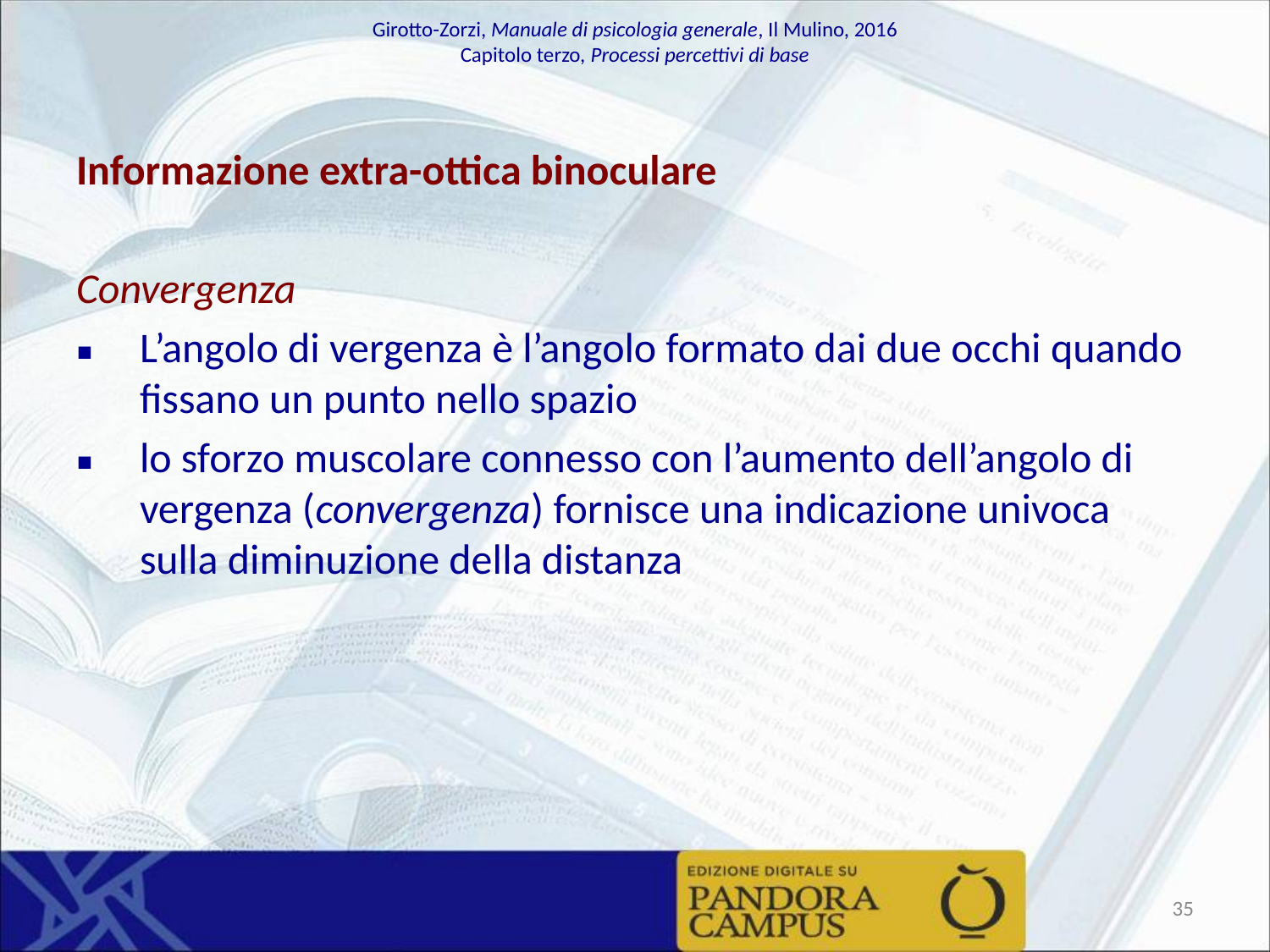

Informazione extra-ottica binoculare

Convergenza
L’angolo di vergenza è l’angolo formato dai due occhi quando fissano un punto nello spazio
lo sforzo muscolare connesso con l’aumento dell’angolo di vergenza (convergenza) fornisce una indicazione univoca sulla diminuzione della distanza
35